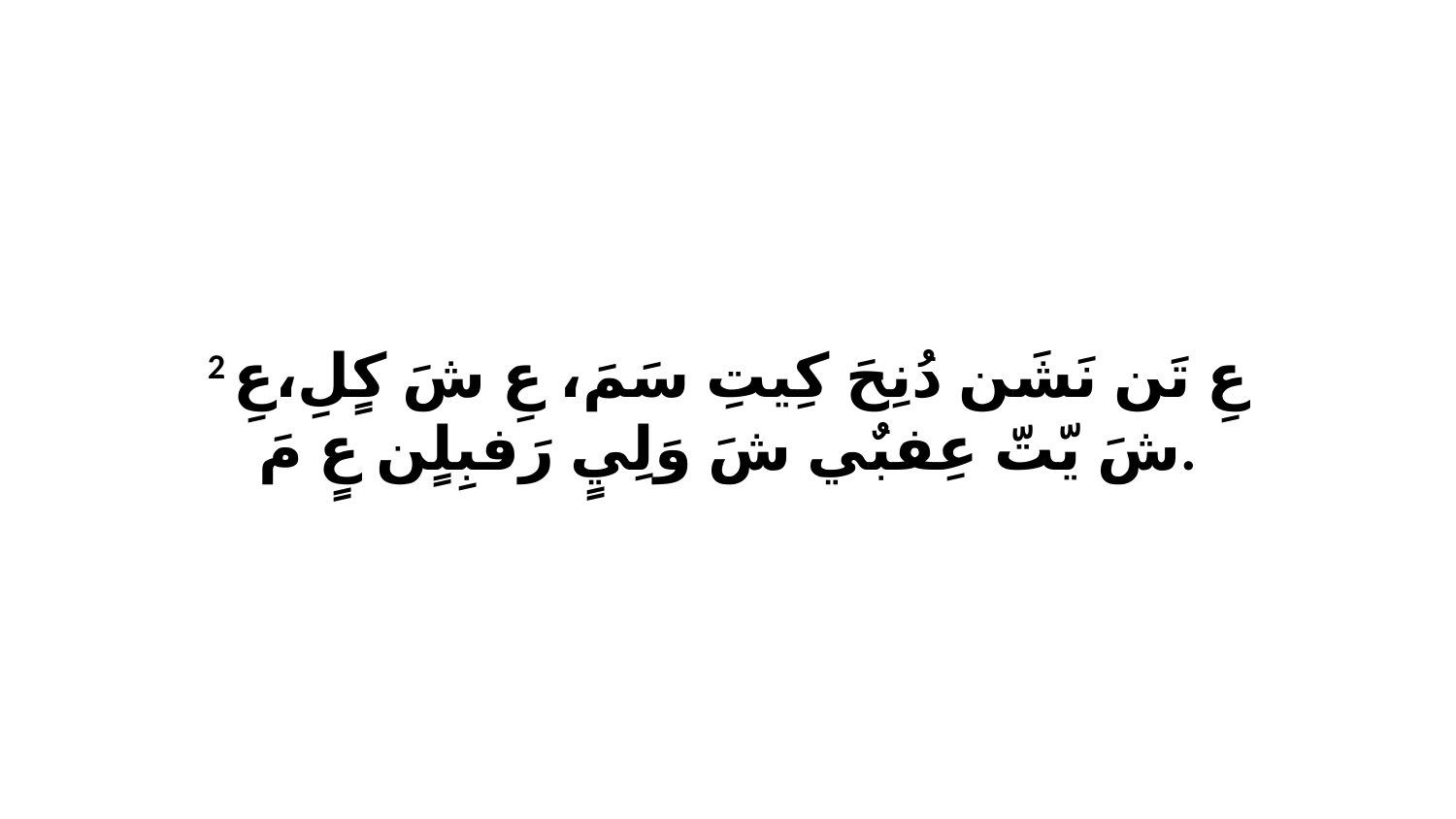

2 عِ تَن نَشَن دُنِحَ كِيتِ سَمَ، عِ شَ كٍلِ،عِ شَ يّتّ عِفبٌي شَ وَلِيٍ رَفبِلٍن عٍ مَ.